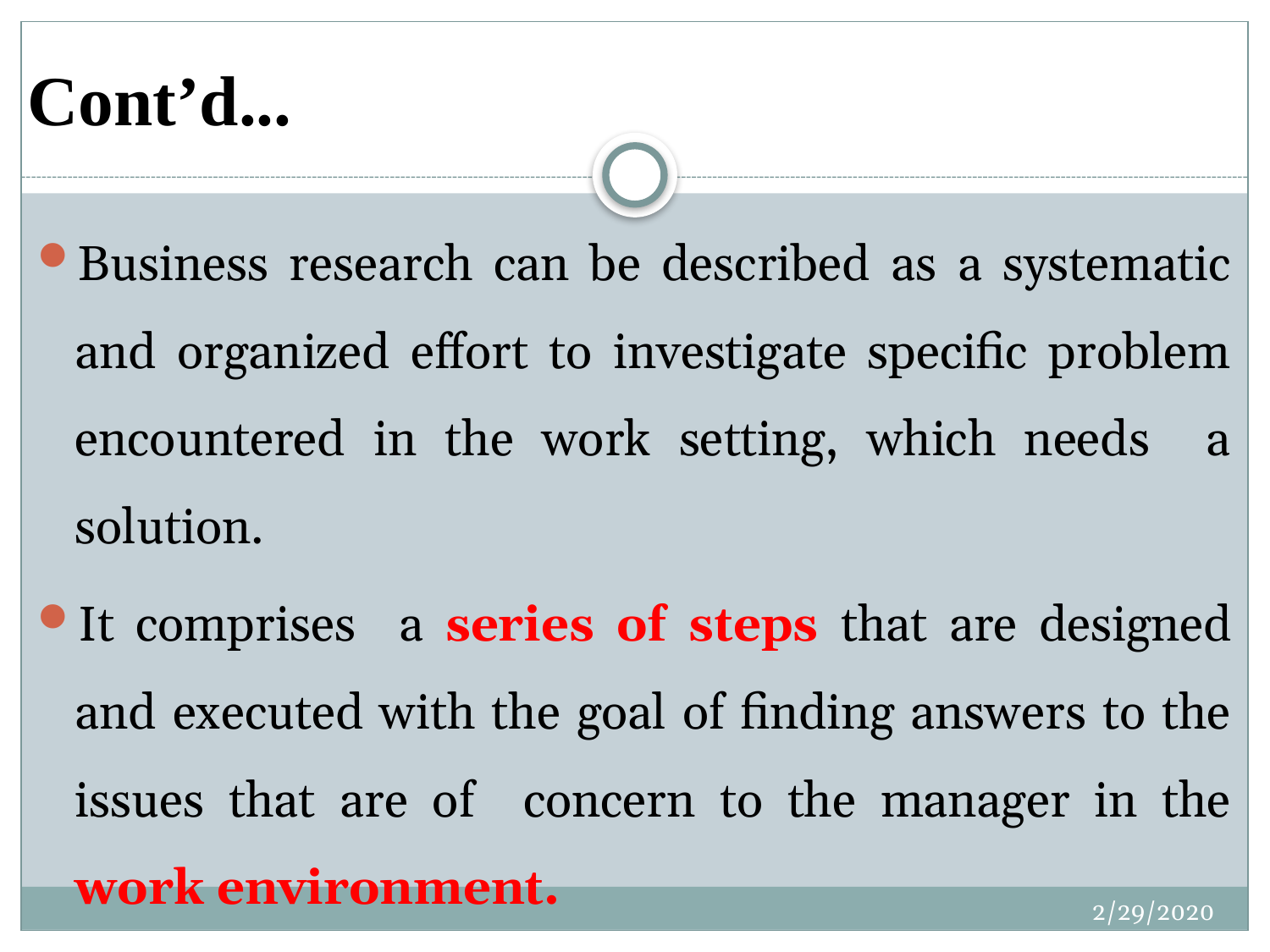

# Cont’d...
Business research can be described as a systematic and organized effort to investigate specific problem encountered in the work setting, which needs  a solution.
It comprises  a series of steps that are designed and executed with the goal of finding answers to the issues that are of  concern to the manager in the work environment.
2/29/2020